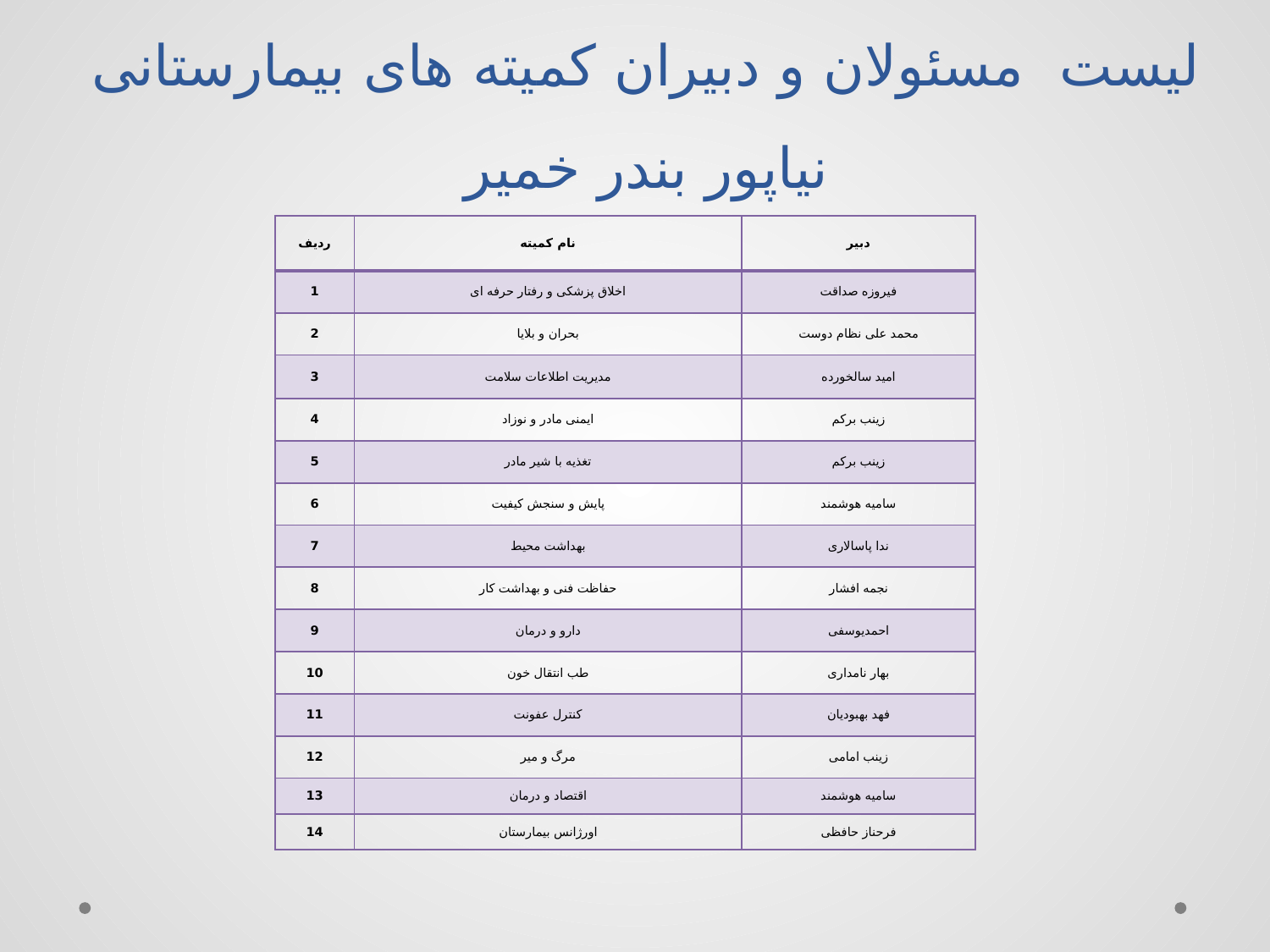

# لیست  مسئولان و دبیران کمیته های بیمارستانی نیاپور بندر خمیر
| ردیف | نام کمیته | دبیر |
| --- | --- | --- |
| 1 | اخلاق پزشکی و رفتار حرفه ای | فیروزه صداقت |
| 2 | بحران و بلایا | محمد علی نظام دوست |
| 3 | مدیریت اطلاعات سلامت | امید سالخورده |
| 4 | ایمنی مادر و نوزاد | زینب برکم |
| 5 | تغذیه با شیر مادر | زینب برکم |
| 6 | پایش و سنجش کیفیت | سامیه هوشمند |
| 7 | بهداشت محیط | ندا پاسالاری |
| 8 | حفاظت فنی و بهداشت کار | نجمه افشار |
| 9 | دارو و درمان | احمدیوسفی |
| 10 | طب انتقال خون | بهار نامداری |
| 11 | کنترل عفونت | فهد بهبودیان |
| 12 | مرگ و میر | زینب امامی |
| 13 | اقتصاد و درمان | سامیه هوشمند |
| 14 | اورژانس بیمارستان | فرحناز حافظی |